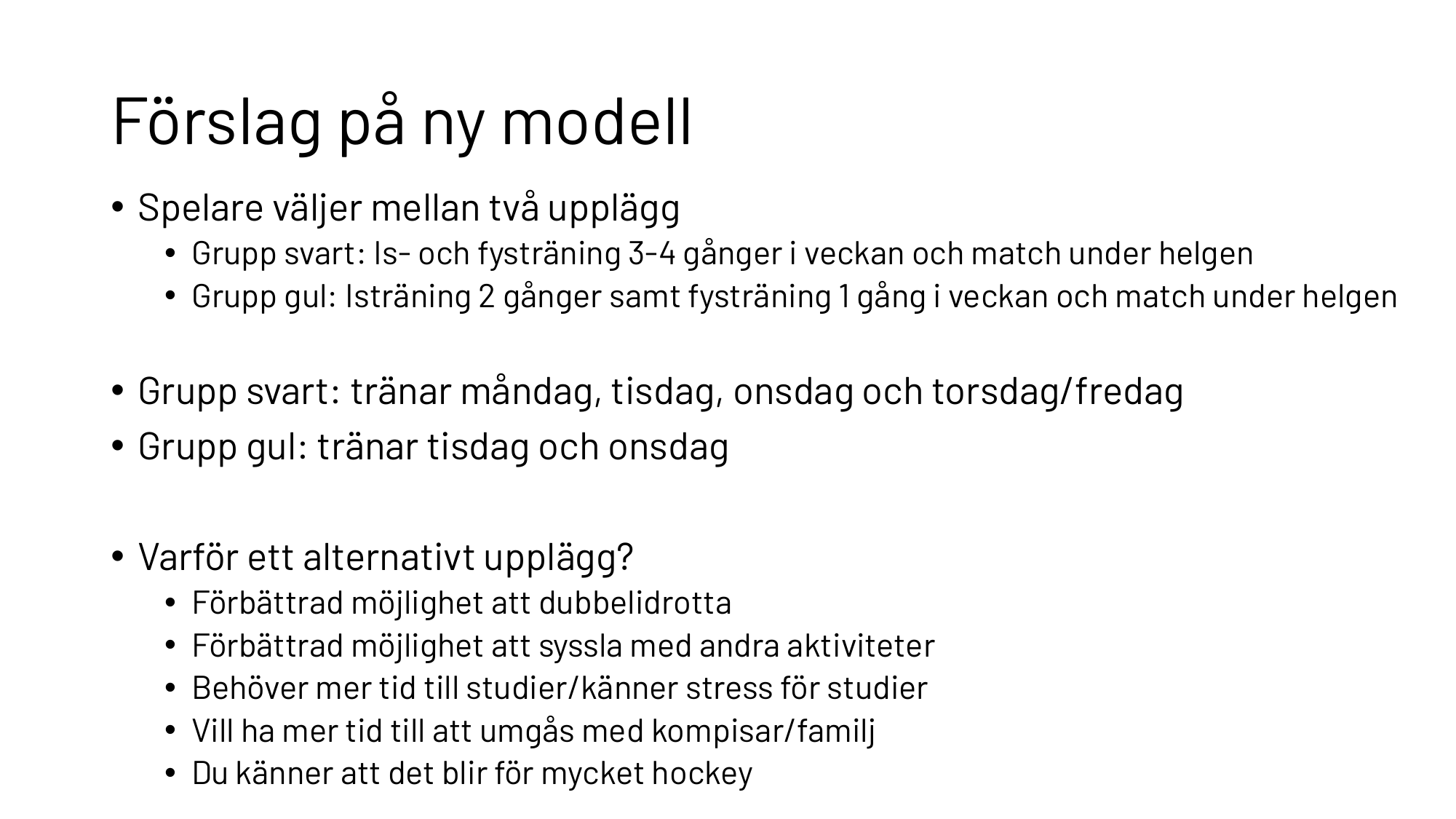

# Förslag på ny modell
Spelare väljer mellan två upplägg
Grupp svart: Is- och fysträning 3-4 gånger i veckan och match under helgen
Grupp gul: Isträning 2 gånger samt fysträning 1 gång i veckan och match under helgen

Grupp svart: tränar måndag, tisdag, onsdag och torsdag/fredag
Grupp gul: tränar tisdag och onsdag

Varför ett alternativt upplägg?
Förbättrad möjlighet att dubbelidrotta
Förbättrad möjlighet att syssla med andra aktiviteter
Behöver mer tid till studier/känner stress för studier
Vill ha mer tid till att umgås med kompisar/familj
Du känner att det blir för mycket hockey